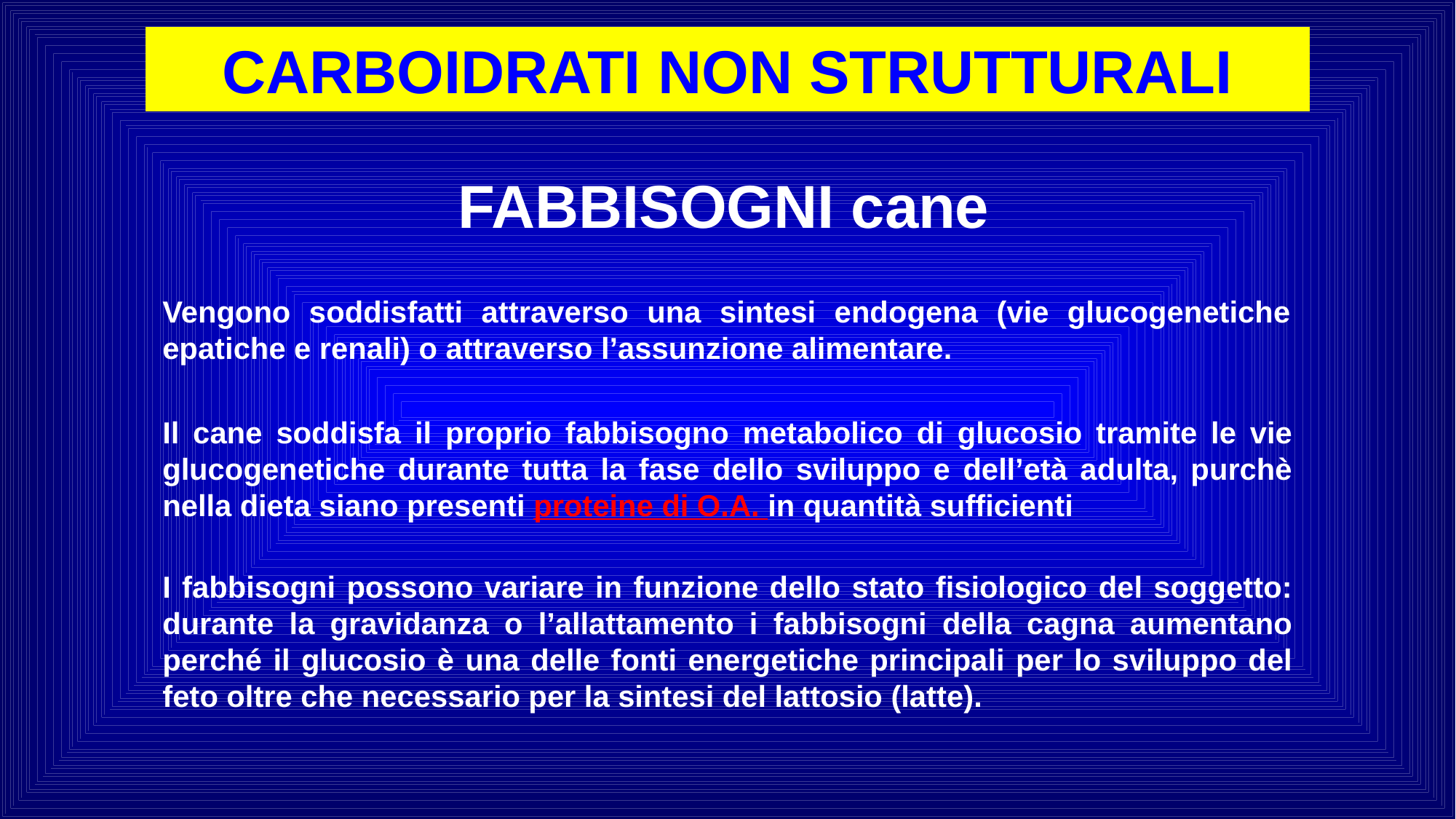

CARBOIDRATI NON STRUTTURALI
FABBISOGNI cane
Vengono soddisfatti attraverso una sintesi endogena (vie glucogenetiche epatiche e renali) o attraverso l’assunzione alimentare.
Il cane soddisfa il proprio fabbisogno metabolico di glucosio tramite le vie glucogenetiche durante tutta la fase dello sviluppo e dell’età adulta, purchè nella dieta siano presenti proteine di O.A. in quantità sufficienti
I fabbisogni possono variare in funzione dello stato fisiologico del soggetto: durante la gravidanza o l’allattamento i fabbisogni della cagna aumentano perché il glucosio è una delle fonti energetiche principali per lo sviluppo del feto oltre che necessario per la sintesi del lattosio (latte).